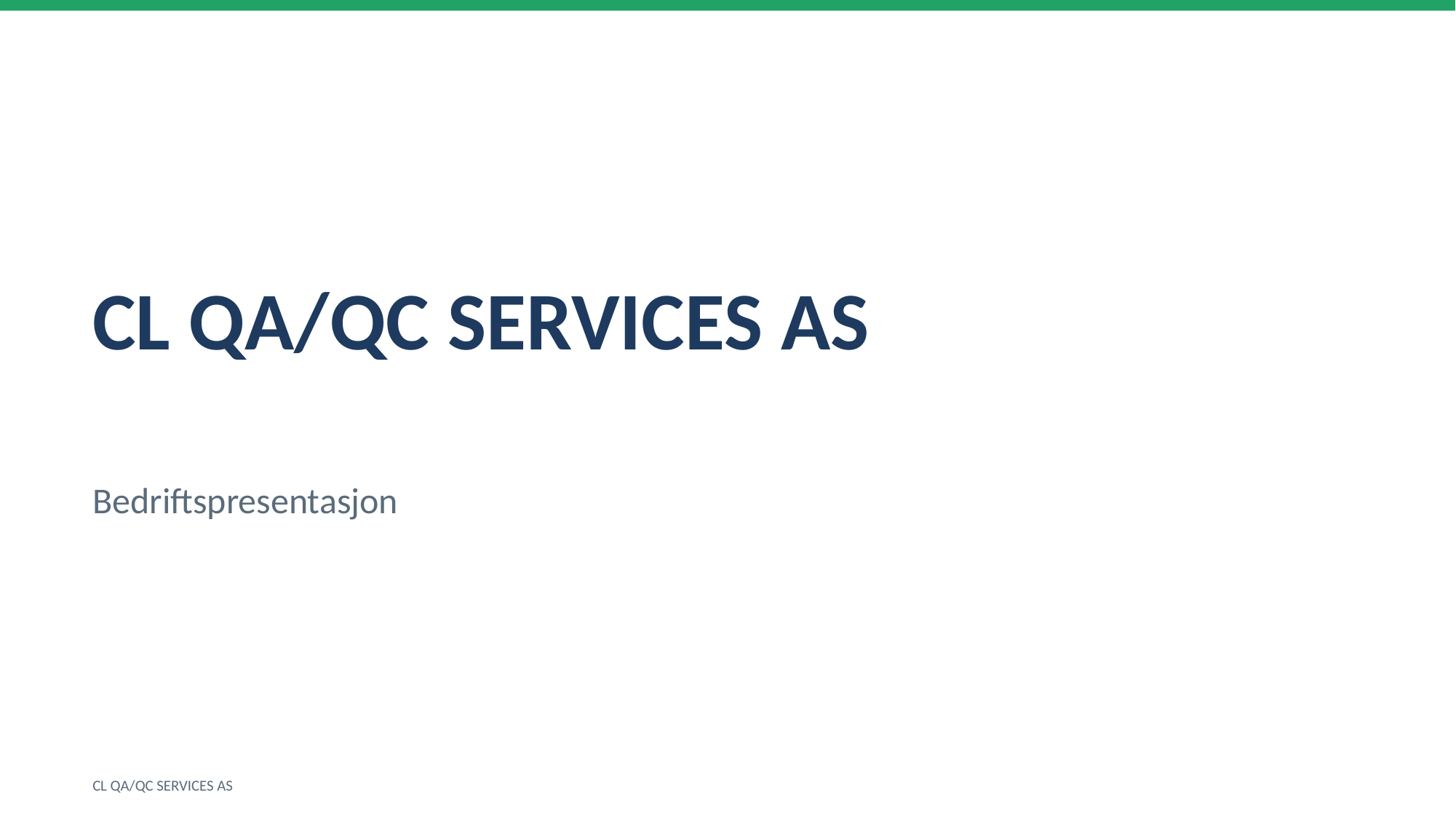

CL QA/QC SERVICES AS
Bedriftspresentasjon
CL QA/QC SERVICES AS